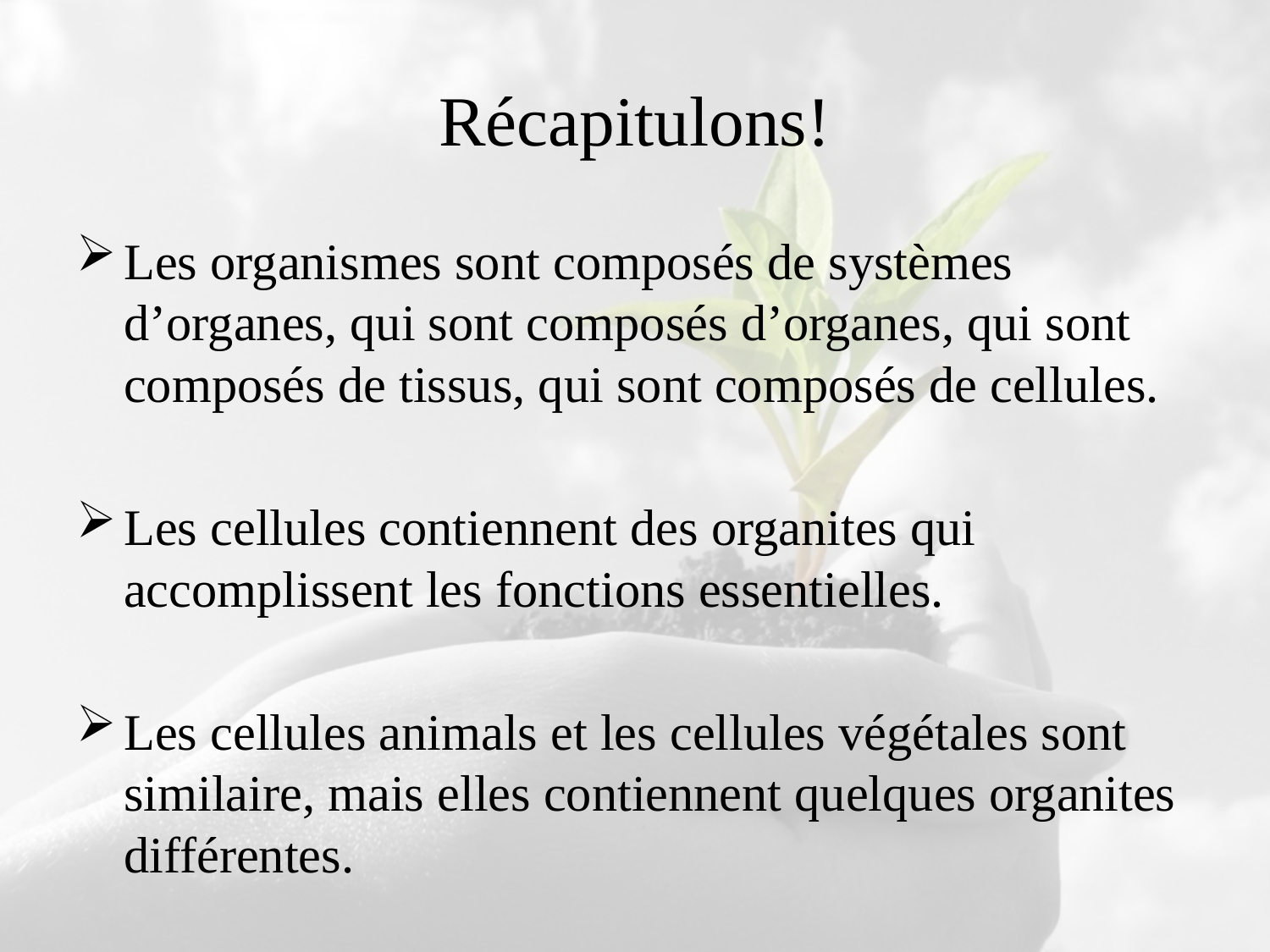

# Récapitulons!
Les organismes sont composés de systèmes d’organes, qui sont composés d’organes, qui sont composés de tissus, qui sont composés de cellules.

Les cellules contiennent des organites qui accomplissent les fonctions essentielles.

Les cellules animals et les cellules végétales sont similaire, mais elles contiennent quelques organites différentes.